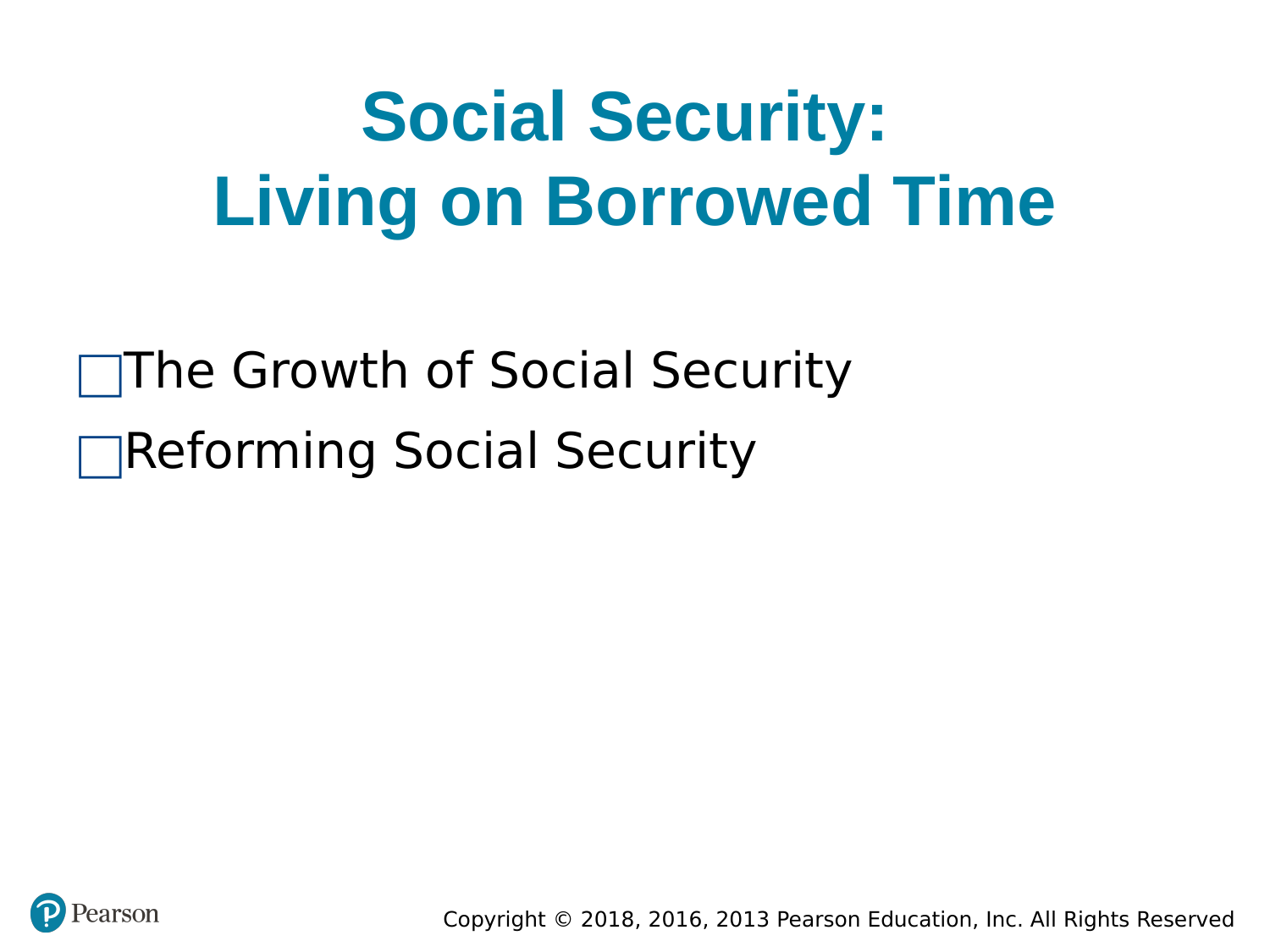

# Social Security: Living on Borrowed Time
The Growth of Social Security
Reforming Social Security